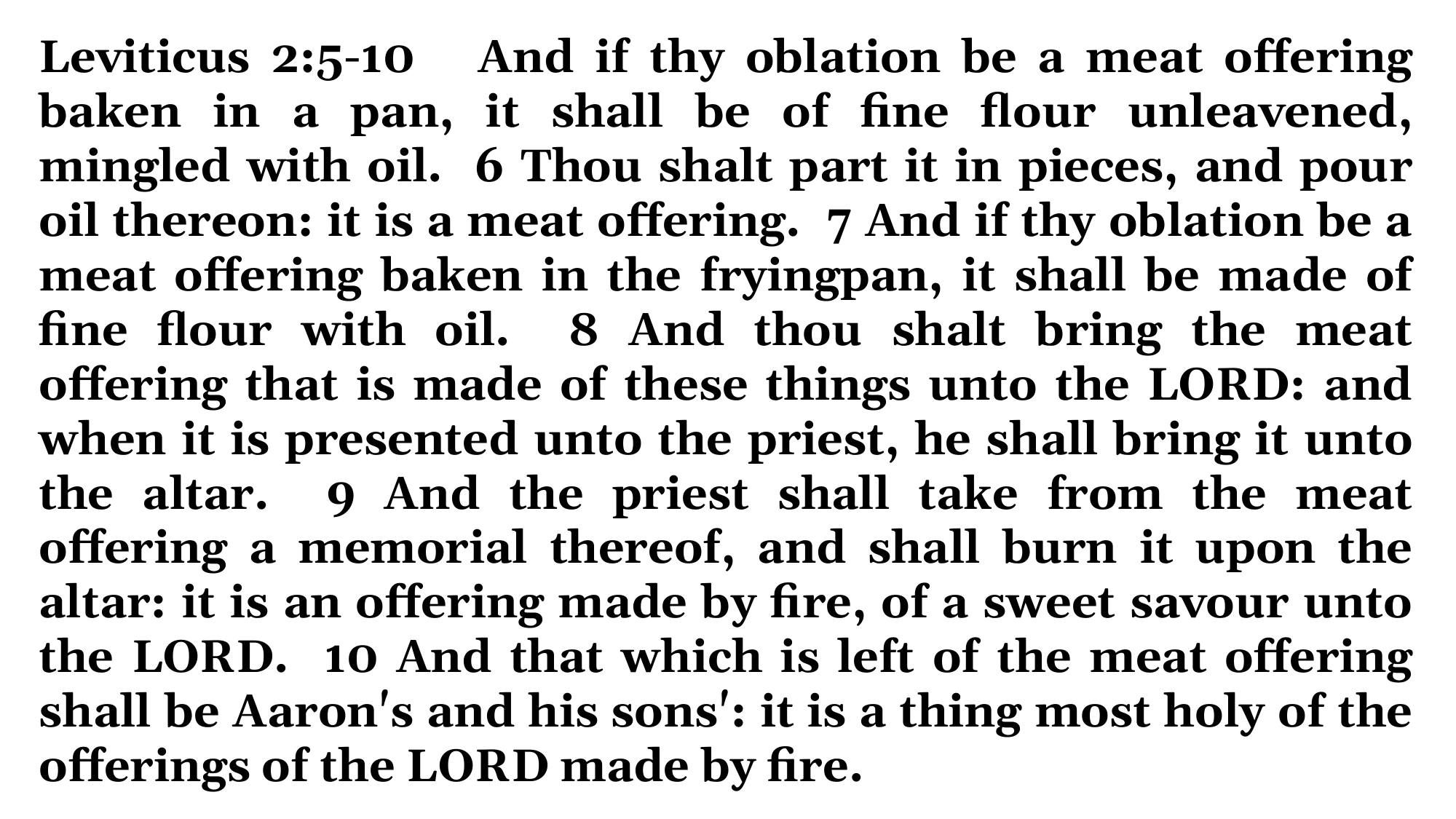

Leviticus 2:5-10   And if thy oblation be a meat offering baken in a pan, it shall be of fine flour unleavened, mingled with oil.  6 Thou shalt part it in pieces, and pour oil thereon: it is a meat offering.  7 And if thy oblation be a meat offering baken in the fryingpan, it shall be made of fine flour with oil.  8 And thou shalt bring the meat offering that is made of these things unto the LORD: and when it is presented unto the priest, he shall bring it unto the altar.  9 And the priest shall take from the meat offering a memorial thereof, and shall burn it upon the altar: it is an offering made by fire, of a sweet savour unto the LORD.  10 And that which is left of the meat offering shall be Aaron's and his sons': it is a thing most holy of the offerings of the LORD made by fire.